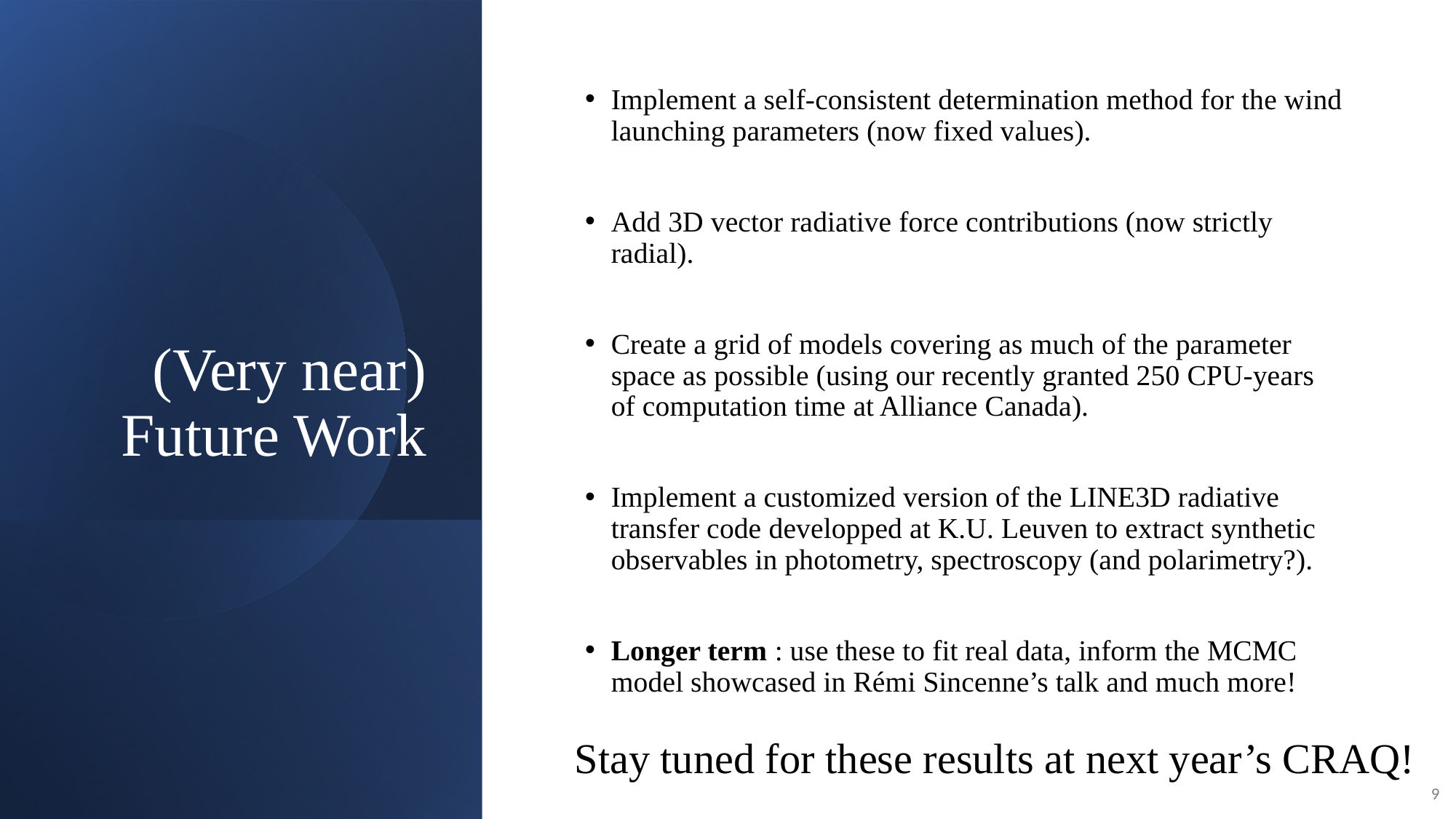

# (Very near) Future Work
Implement a self-consistent determination method for the wind launching parameters (now fixed values).

Add 3D vector radiative force contributions (now strictly radial).

Create a grid of models covering as much of the parameter space as possible (using our recently granted 250 CPU-years of computation time at Alliance Canada).

Implement a customized version of the LINE3D radiative transfer code developped at K.U. Leuven to extract synthetic observables in photometry, spectroscopy (and polarimetry?).

Longer term : use these to fit real data, inform the MCMC model showcased in Rémi Sincenne’s talk and much more!

Stay tuned for these results at next year’s CRAQ!
9